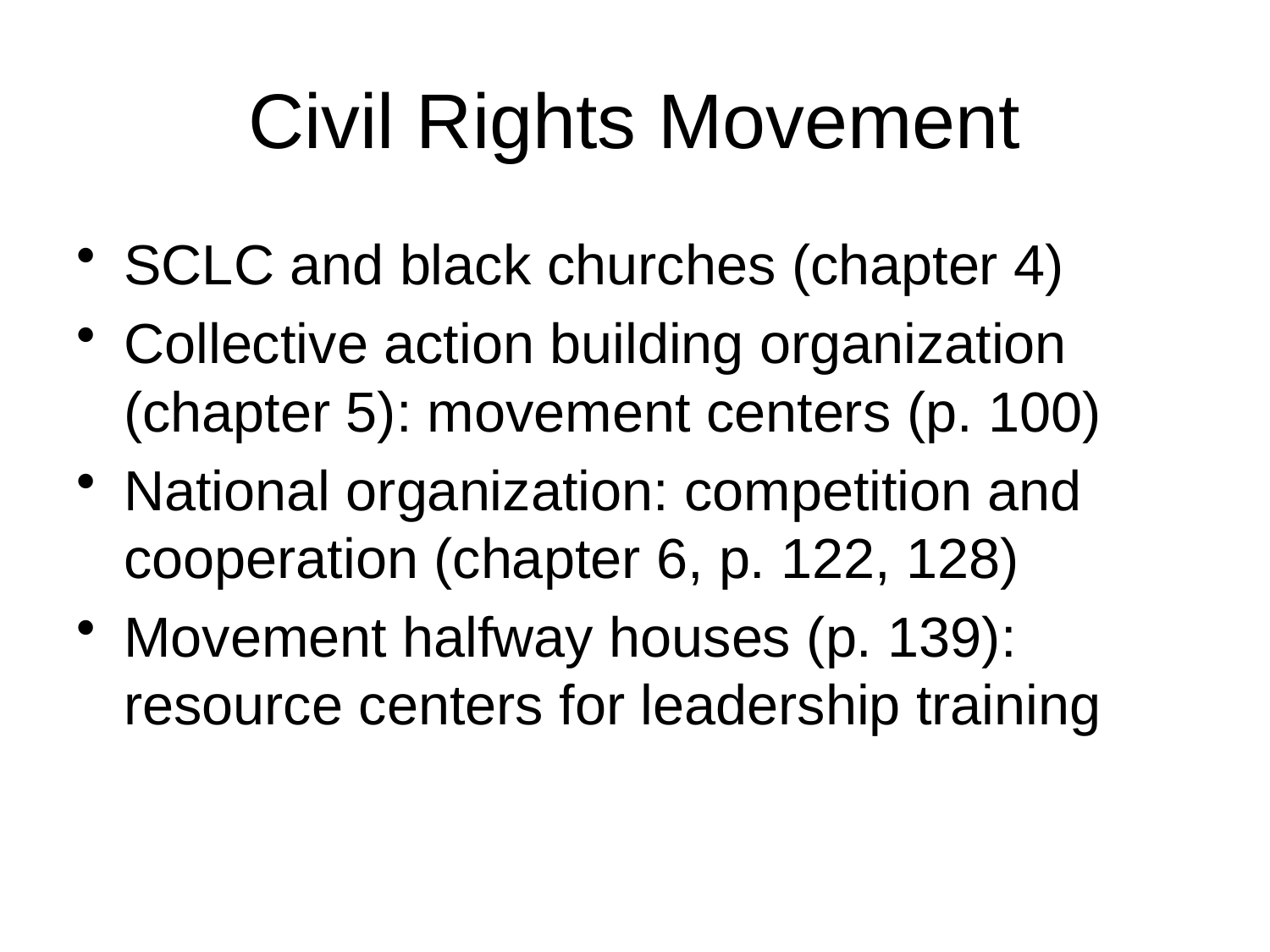

# Civil Rights Movement
SCLC and black churches (chapter 4)
Collective action building organization (chapter 5): movement centers (p. 100)
National organization: competition and cooperation (chapter 6, p. 122, 128)
Movement halfway houses (p. 139): resource centers for leadership training